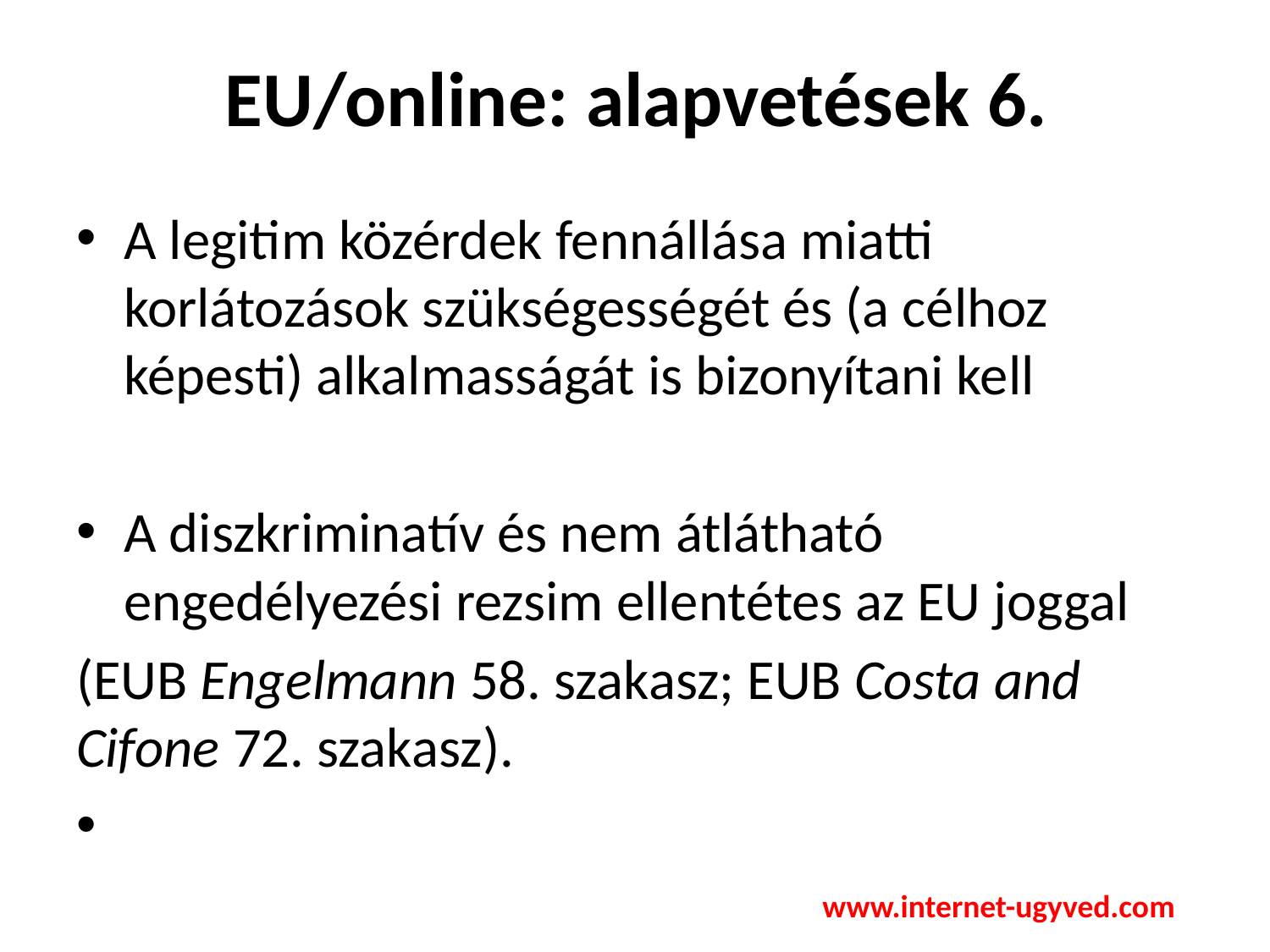

# EU/online: alapvetések 6.
A legitim közérdek fennállása miatti korlátozások szükségességét és (a célhoz képesti) alkalmasságát is bizonyítani kell

A diszkriminatív és nem átlátható engedélyezési rezsim ellentétes az EU joggal
(EUB Engelmann 58. szakasz; EUB Costa and Cifone 72. szakasz).

www.internet-ugyved.com